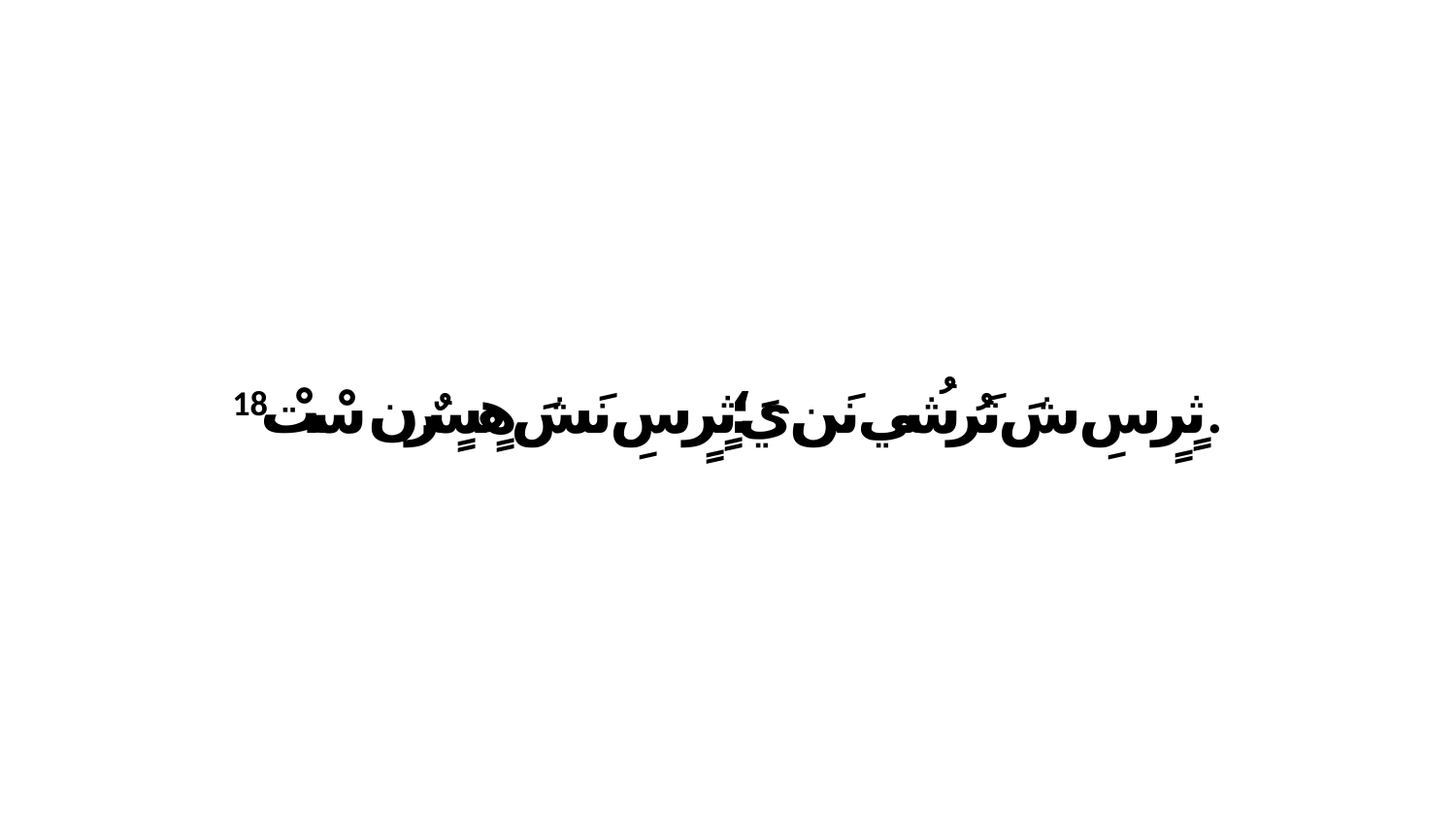

18 ثٍرٍ سِ شَ تَرُشُي نَن يَ؛ثٍرٍ سِ نَشَ هٍسٍرٌن سْتْ.